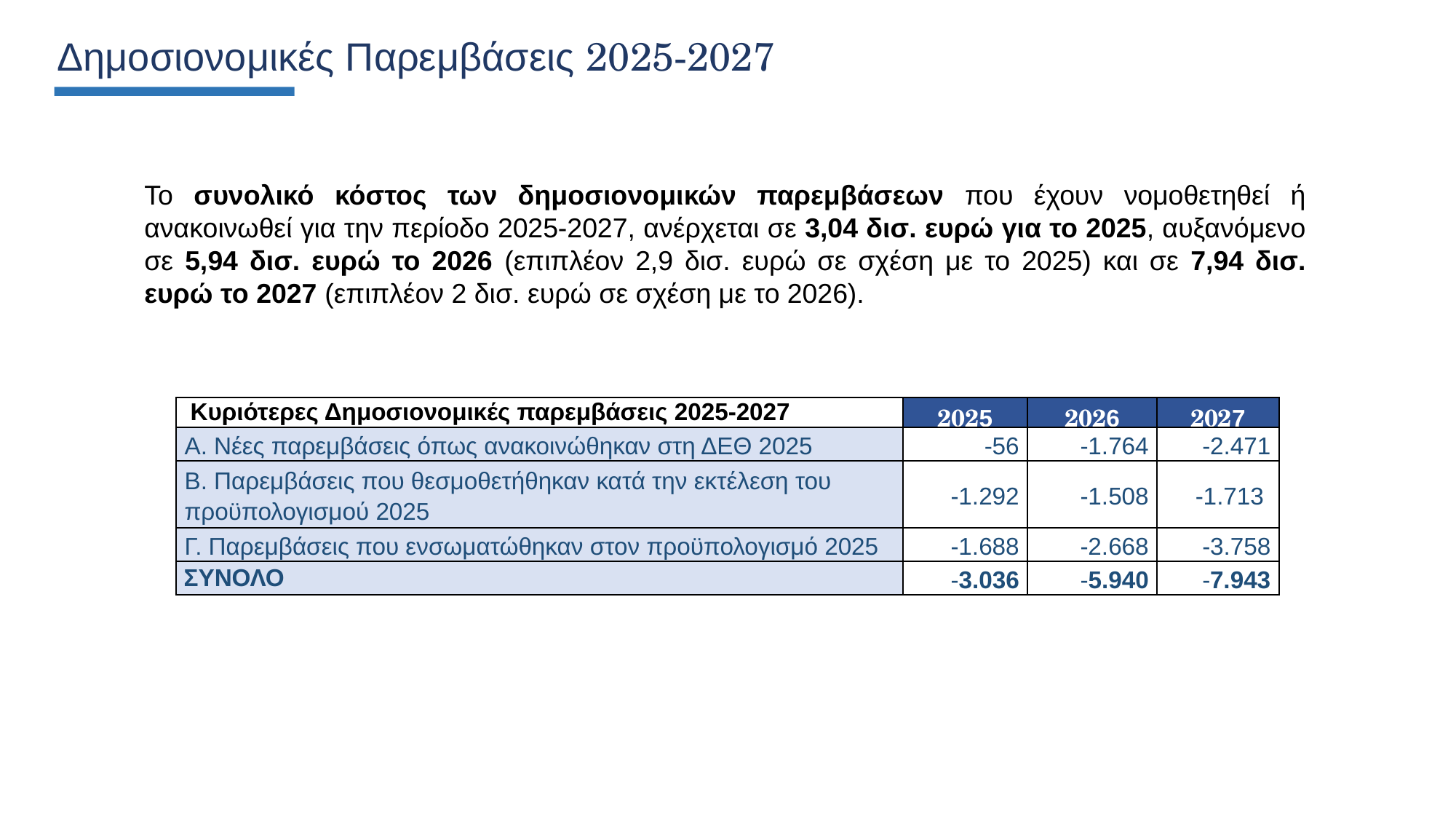

Δημοσιονομικές Παρεμβάσεις 2025-2027

Το συνολικό κόστος των δημοσιονομικών παρεμβάσεων που έχουν νομοθετηθεί ή ανακοινωθεί για την περίοδο 2025-2027, ανέρχεται σε 3,04 δισ. ευρώ για το 2025, αυξανόμενο σε 5,94 δισ. ευρώ το 2026 (επιπλέον 2,9 δισ. ευρώ σε σχέση με το 2025) και σε 7,94 δισ. ευρώ το 2027 (επιπλέον 2 δισ. ευρώ σε σχέση με το 2026).

| Κυριότερες Δημοσιονομικές παρεμβάσεις 2025-2027 | 2025 | 2026 | 2027 |
| --- | --- | --- | --- |
| Α. Νέες παρεμβάσεις όπως ανακοινώθηκαν στη ΔΕΘ 2025 | -56 | -1.764 | -2.471 |
| Β. Παρεμβάσεις που θεσμοθετήθηκαν κατά την εκτέλεση του προϋπολογισμού 2025 | -1.292 | -1.508 | -1.713 |
| Γ. Παρεμβάσεις που ενσωματώθηκαν στον προϋπολογισμό 2025 | -1.688 | -2.668 | -3.758 |
| ΣΥΝΟΛΟ | -3.036 | -5.940 | -7.943 |